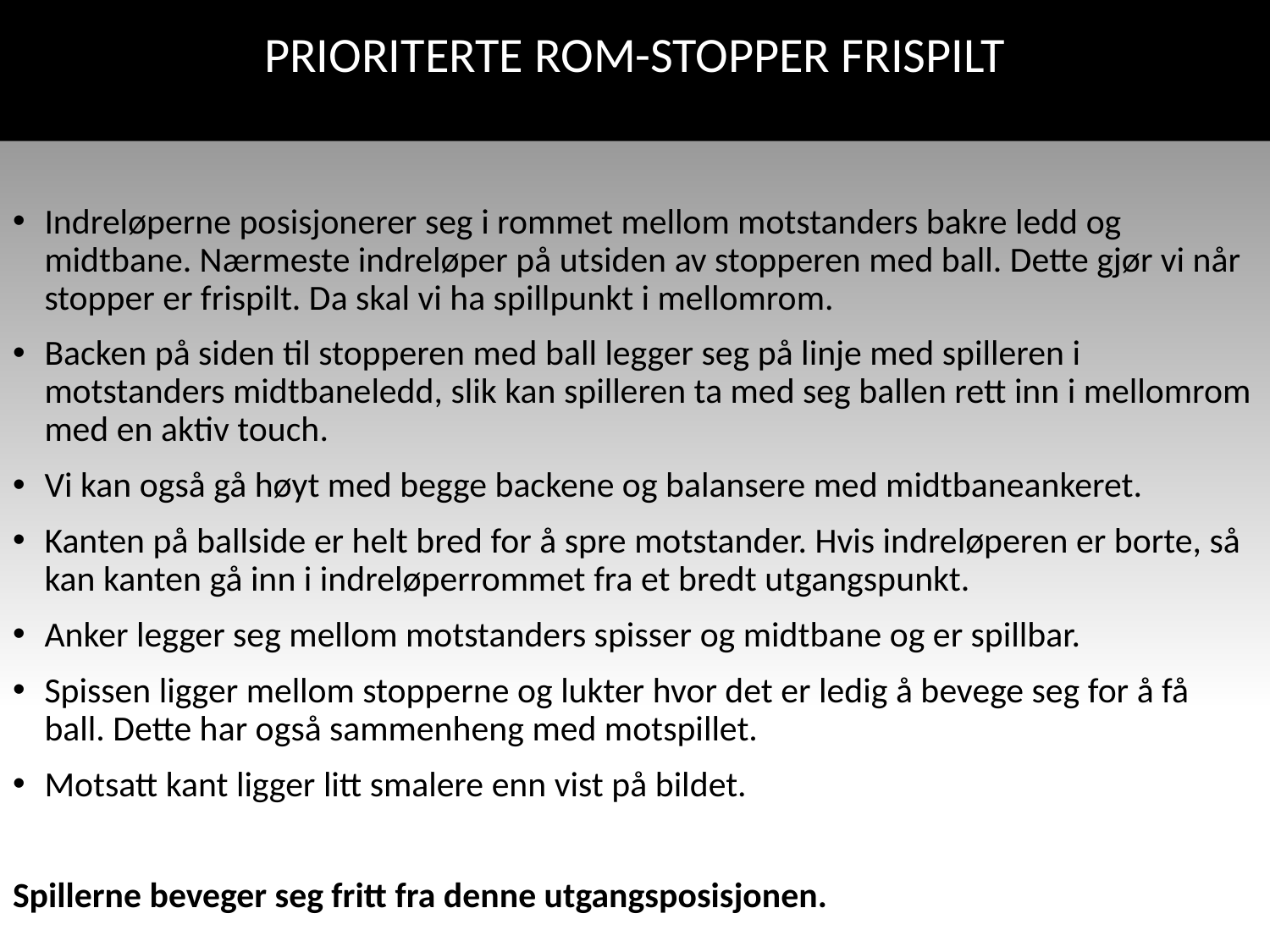

# PRIORITERTE ROM-STOPPER FRISPILT

Indreløperne posisjonerer seg i rommet mellom motstanders bakre ledd og midtbane. Nærmeste indreløper på utsiden av stopperen med ball. Dette gjør vi når stopper er frispilt. Da skal vi ha spillpunkt i mellomrom.
Backen på siden til stopperen med ball legger seg på linje med spilleren i motstanders midtbaneledd, slik kan spilleren ta med seg ballen rett inn i mellomrom med en aktiv touch.
Vi kan også gå høyt med begge backene og balansere med midtbaneankeret.
Kanten på ballside er helt bred for å spre motstander. Hvis indreløperen er borte, så kan kanten gå inn i indreløperrommet fra et bredt utgangspunkt.
Anker legger seg mellom motstanders spisser og midtbane og er spillbar.
Spissen ligger mellom stopperne og lukter hvor det er ledig å bevege seg for å få ball. Dette har også sammenheng med motspillet.
Motsatt kant ligger litt smalere enn vist på bildet.

Spillerne beveger seg fritt fra denne utgangsposisjonen.